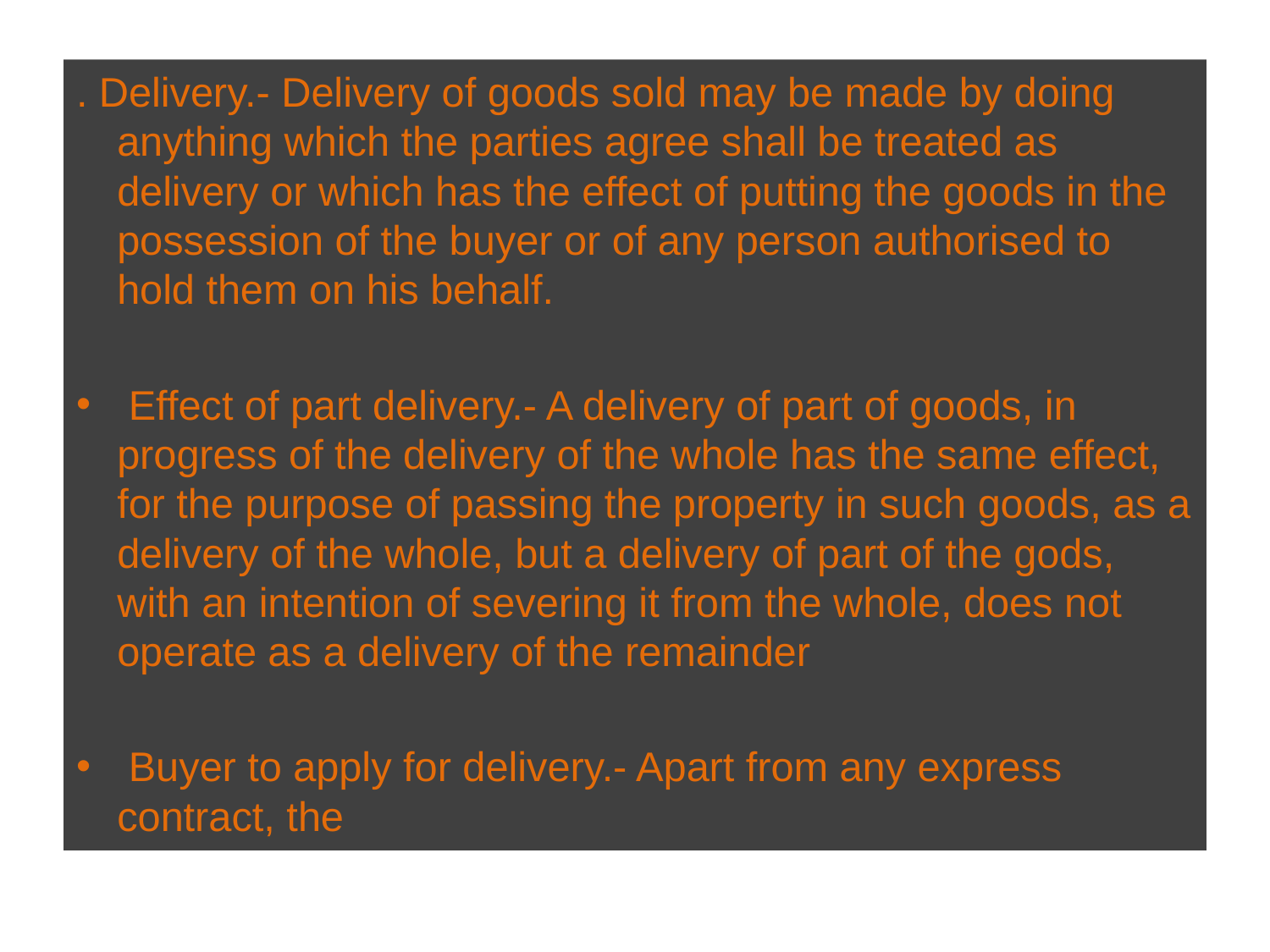

. Delivery.- Delivery of goods sold may be made by doing anything which the parties agree shall be treated as delivery or which has the effect of putting the goods in the possession of the buyer or of any person authorised to hold them on his behalf.

 Effect of part delivery.- A delivery of part of goods, in progress of the delivery of the whole has the same effect, for the purpose of passing the property in such goods, as a delivery of the whole, but a delivery of part of the gods, with an intention of severing it from the whole, does not operate as a delivery of the remainder

 Buyer to apply for delivery.- Apart from any express contract, the